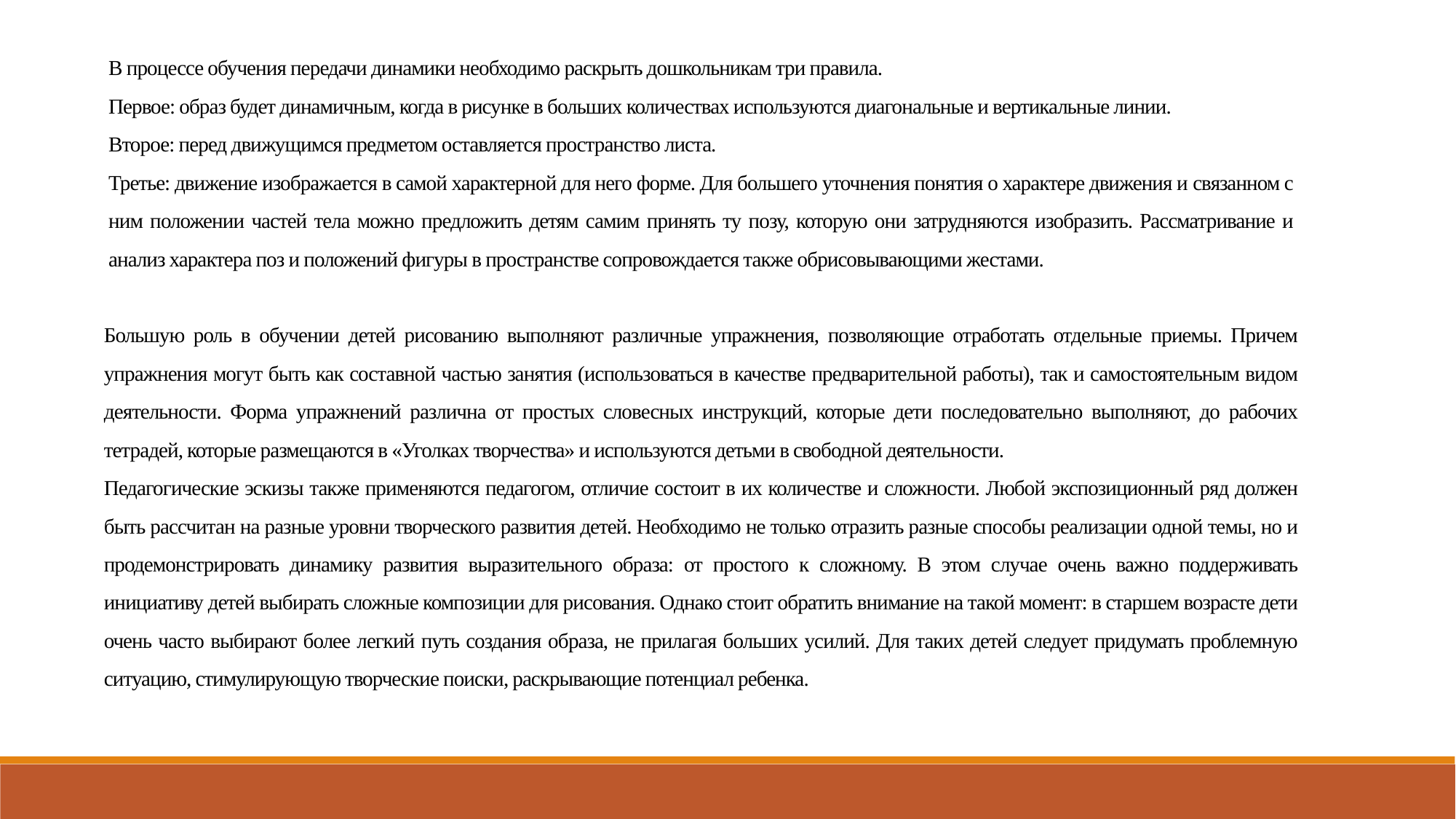

В процессе обучения передачи динамики необходимо раскрыть до­школьникам три правила.
Первое: образ будет динамичным, когда в рисунке в больших количествах используются диагональные и вер­тикальные линии.
Второе: перед движущимся предметом оставляет­ся пространство листа.
Третье: движение изображается в самой ха­рактерной для него форме. Для большего уточнения понятия о ха­рактере движения и связанном с ним положении частей тела можно предложить детям самим принять ту позу, которую они затрудняют­ся изобразить. Рассматривание и анализ характера поз и положений фигуры в пространстве сопровождается также обрисовывающими жестами.

Большую роль в обучении детей рисованию выполняют различные упражнения, позволяющие отработать отдельные приемы. Причем упражнения могут быть как составной частью занятия (использо­ваться в качестве предварительной работы), так и самостоятельным видом деятельности. Форма упражнений различна от простых сло­весных инструкций, которые дети последовательно выполняют, до рабочих тетрадей, которые размещаются в «Уголках творчества» и используются детьми в свободной деятельности.
Педагогические эскизы также применяются педагогом, отличие состоит в их количестве и сложности. Любой экспозиционный ряд должен быть рассчитан на разные уровни творческого развития детей. Необходимо не только отразить разные способы реализации одной темы, но и продемонстрировать динамику развития выразительного образа: от простого к сложному. В этом случае очень важно поддер­живать инициативу детей выбирать сложные композиции для рисо­вания. Однако стоит обратить внимание на такой момент: в старшем возрасте дети очень часто выбирают более легкий путь создания об­раза, не прилагая больших усилий. Для таких детей следует придумать проблемную ситуацию, стимулирующую творческие поиски, рас­крывающие потенциал ребенка.